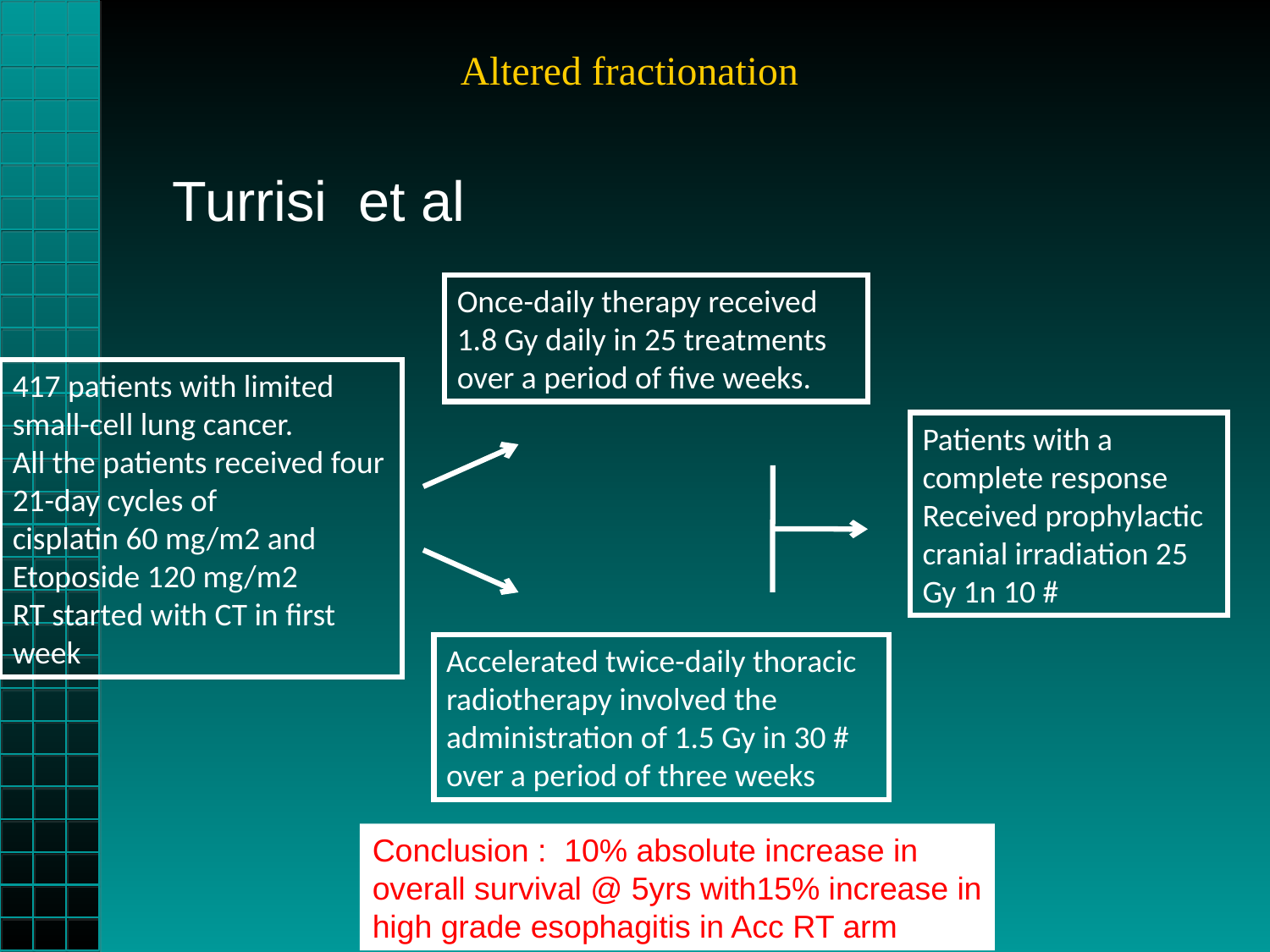

# Altered fractionation
Turrisi  et al

Once-daily therapy received
1.8 Gy daily in 25 treatments
over a period of five weeks.
417 patients with limited
small-cell lung cancer.
All the patients received four
21-day cycles of
cisplatin 60 mg/m2 and Etoposide 120 mg/m2
RT started with CT in first week
Patients with a complete response
Received prophylactic cranial irradiation 25 Gy 1n 10 #
Accelerated twice-daily thoracic
radiotherapy involved the
administration of 1.5 Gy in 30 #
over a period of three weeks
Conclusion :  10% absolute increase in overall survival @ 5yrs with15% increase in high grade esophagitis in Acc RT arm